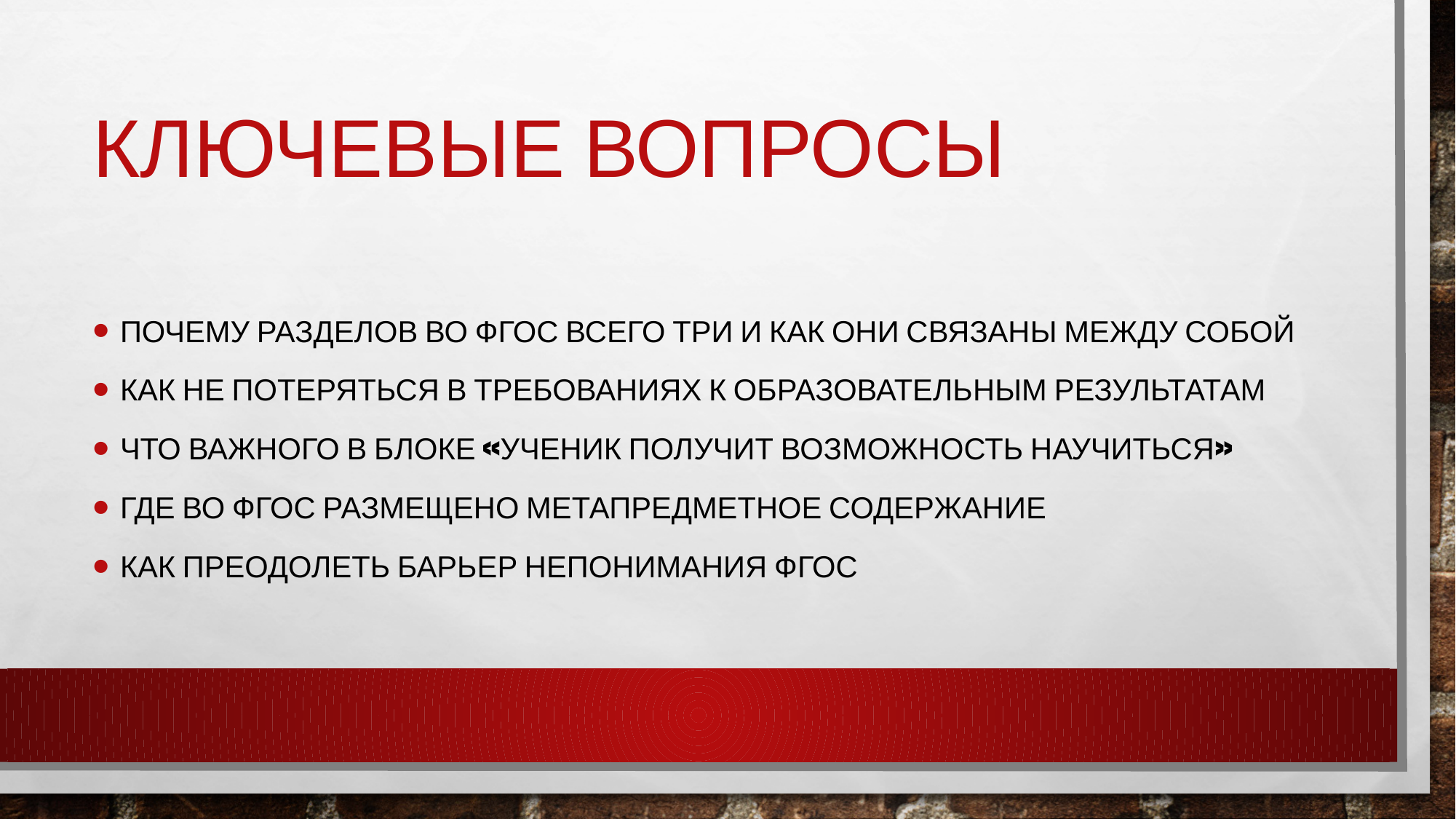

# Ключевые вопросы
Почему разделов во ФГОС всего три и как они связаны между собой
Как не потеряться в требованиях к образовательным результатам
Что важного в блоке «ученик получит возможность научиться»
Где во ФГОС размещено метапредметное содержание
Как преодолеть барьер непонимания ФГОС